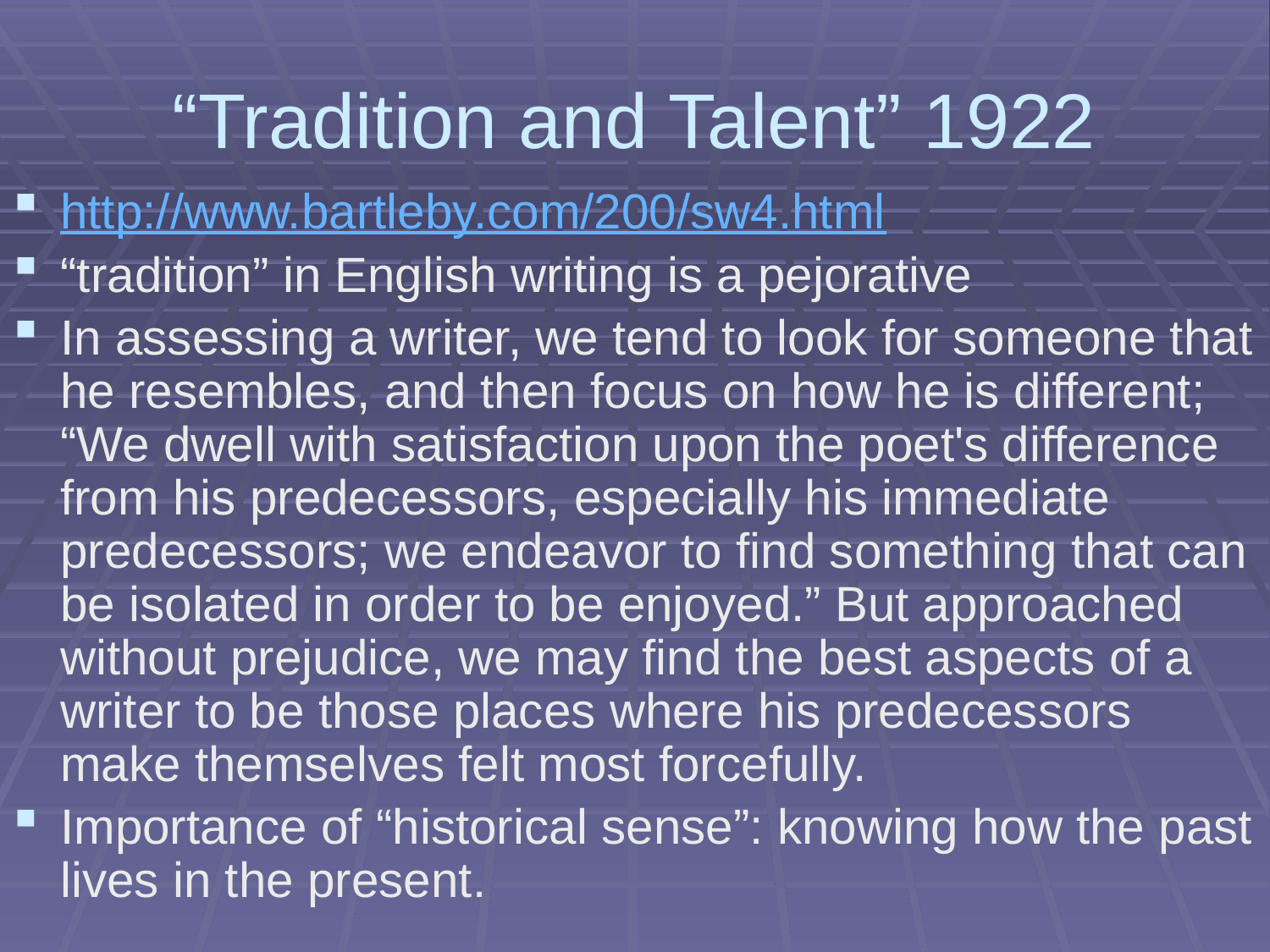

# “Tradition and Talent” 1922
http://www.bartleby.com/200/sw4.html
“tradition” in English writing is a pejorative
In assessing a writer, we tend to look for someone that he resembles, and then focus on how he is different; “We dwell with satisfaction upon the poet's difference from his predecessors, especially his immediate predecessors; we endeavor to find something that can be isolated in order to be enjoyed.” But approached without prejudice, we may find the best aspects of a writer to be those places where his predecessors make themselves felt most forcefully.
Importance of “historical sense”: knowing how the past lives in the present.